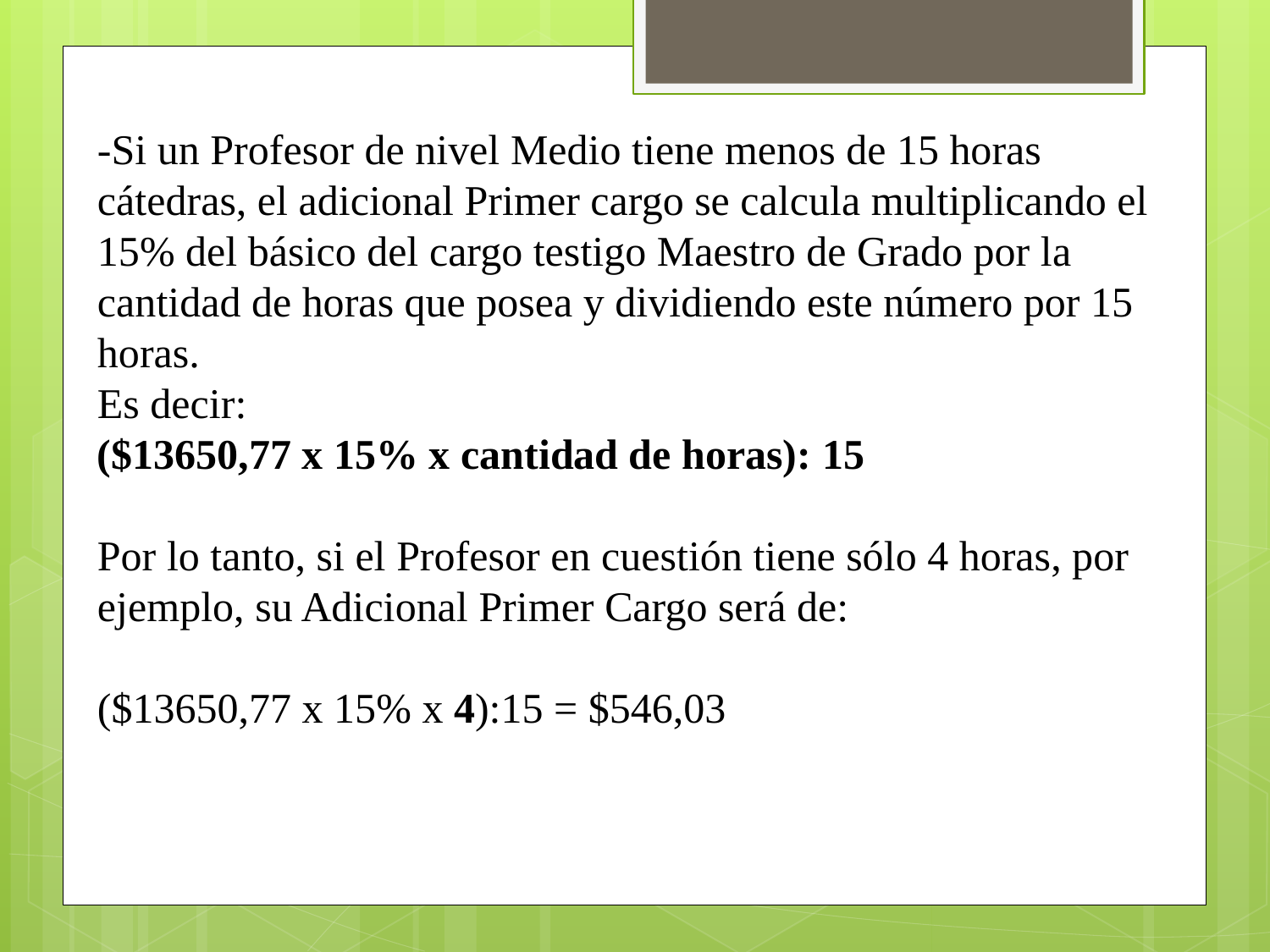

-Si un Profesor de nivel Medio tiene menos de 15 horas cátedras, el adicional Primer cargo se calcula multiplicando el 15% del básico del cargo testigo Maestro de Grado por la cantidad de horas que posea y dividiendo este número por 15 horas.
Es decir:
($13650,77 x 15% x cantidad de horas): 15

Por lo tanto, si el Profesor en cuestión tiene sólo 4 horas, por ejemplo, su Adicional Primer Cargo será de:

($13650,77 x 15% x 4):15 = $546,03